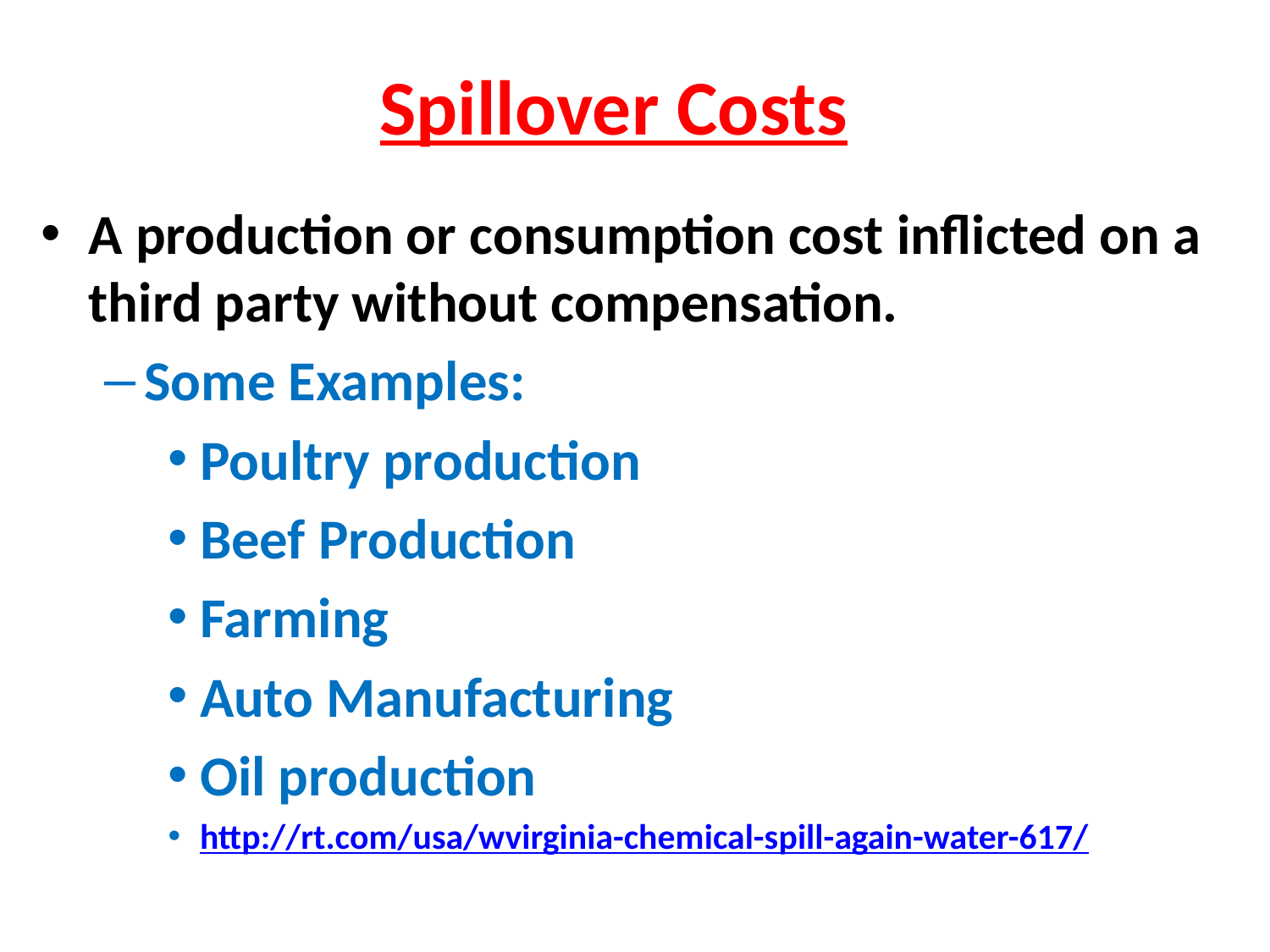

# Spillover Costs
A production or consumption cost inflicted on a third party without compensation.
Some Examples:
Poultry production
Beef Production
Farming
Auto Manufacturing
Oil production
http://rt.com/usa/wvirginia-chemical-spill-again-water-617/